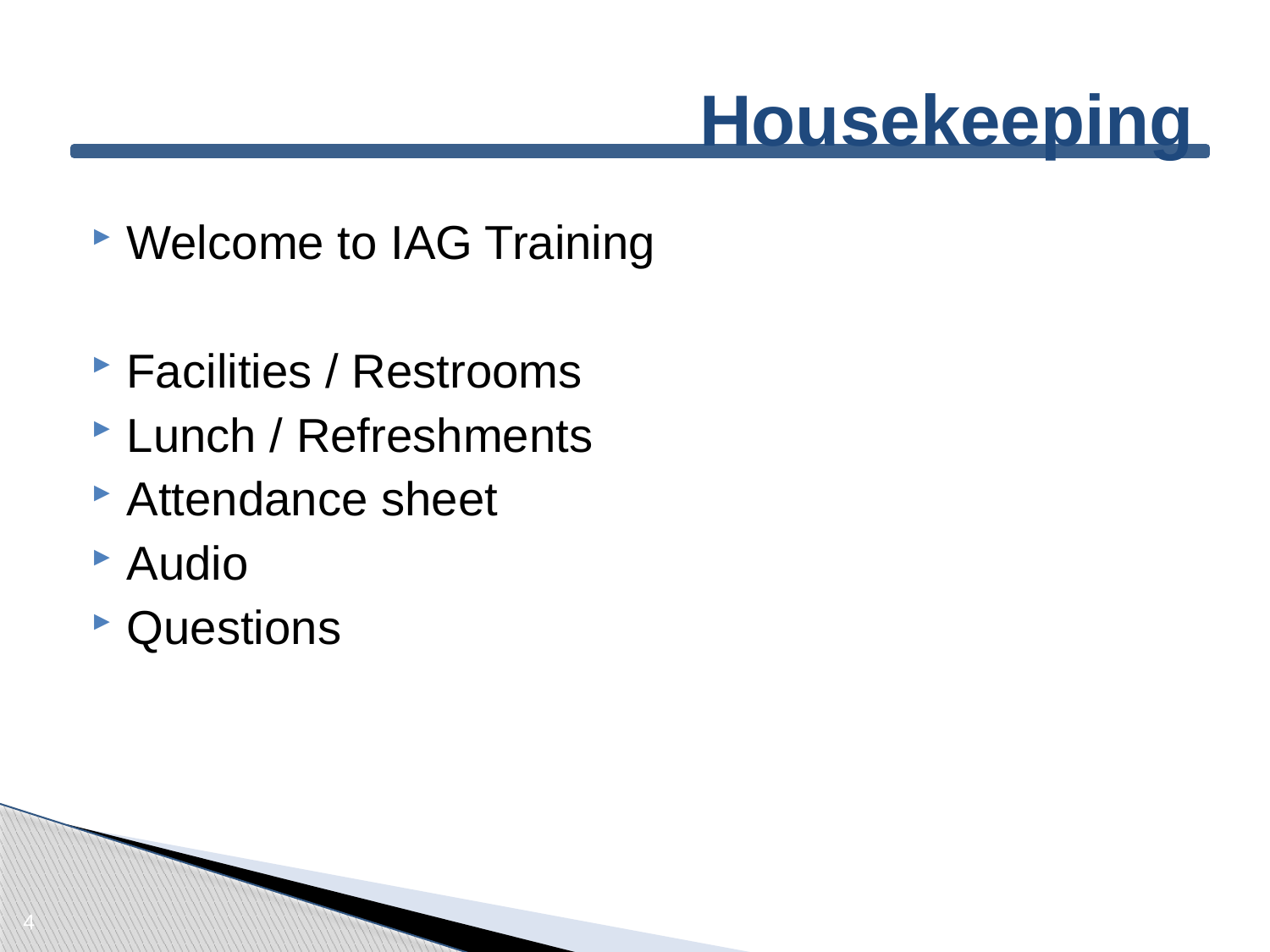

# Housekeeping
Welcome to IAG Training

Facilities / Restrooms
Lunch / Refreshments
Attendance sheet
Audio
Questions

4